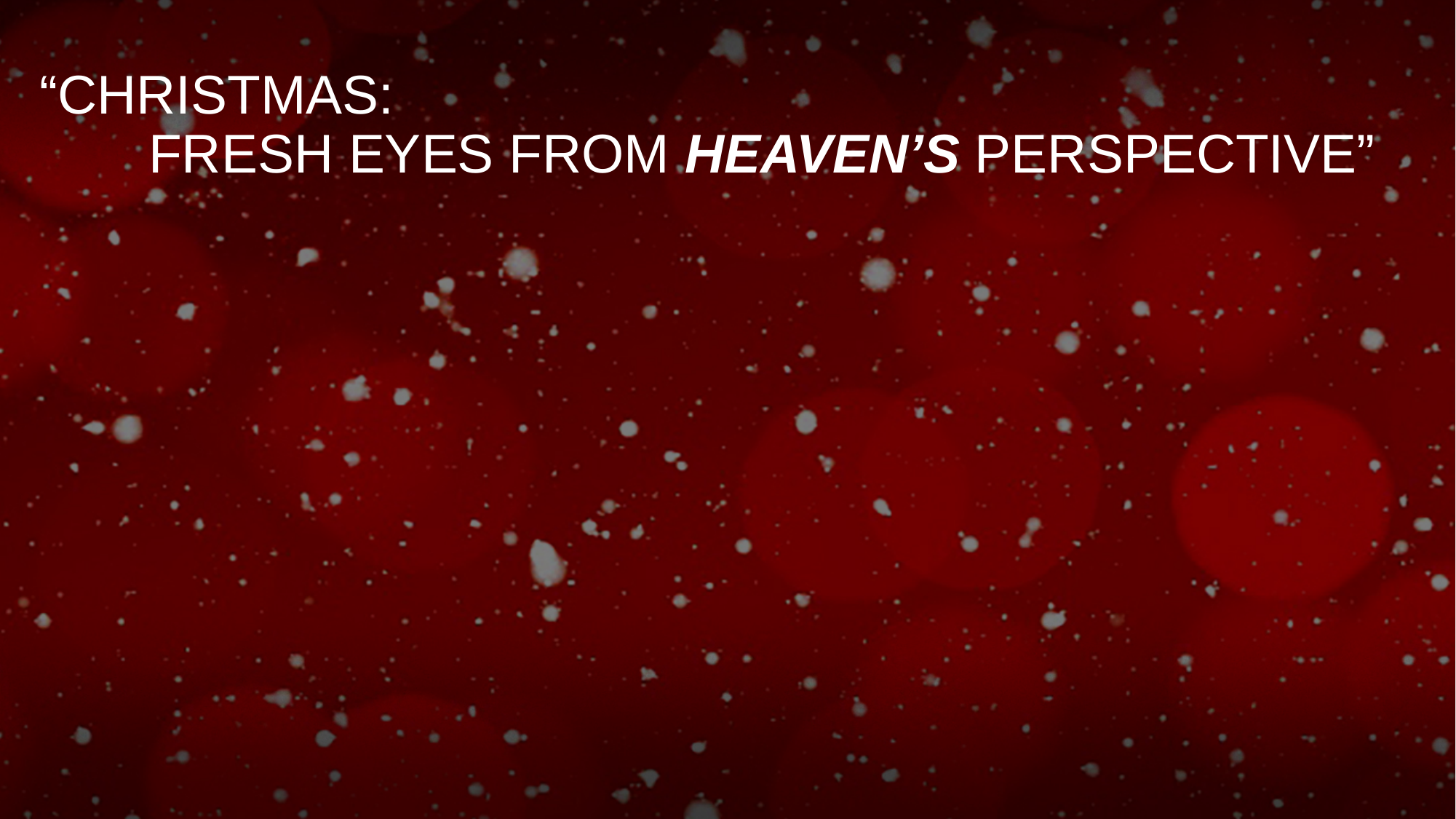

# “CHRISTMAS: FRESH EYES FROM HEAVEN’S PERSPECTIVE”